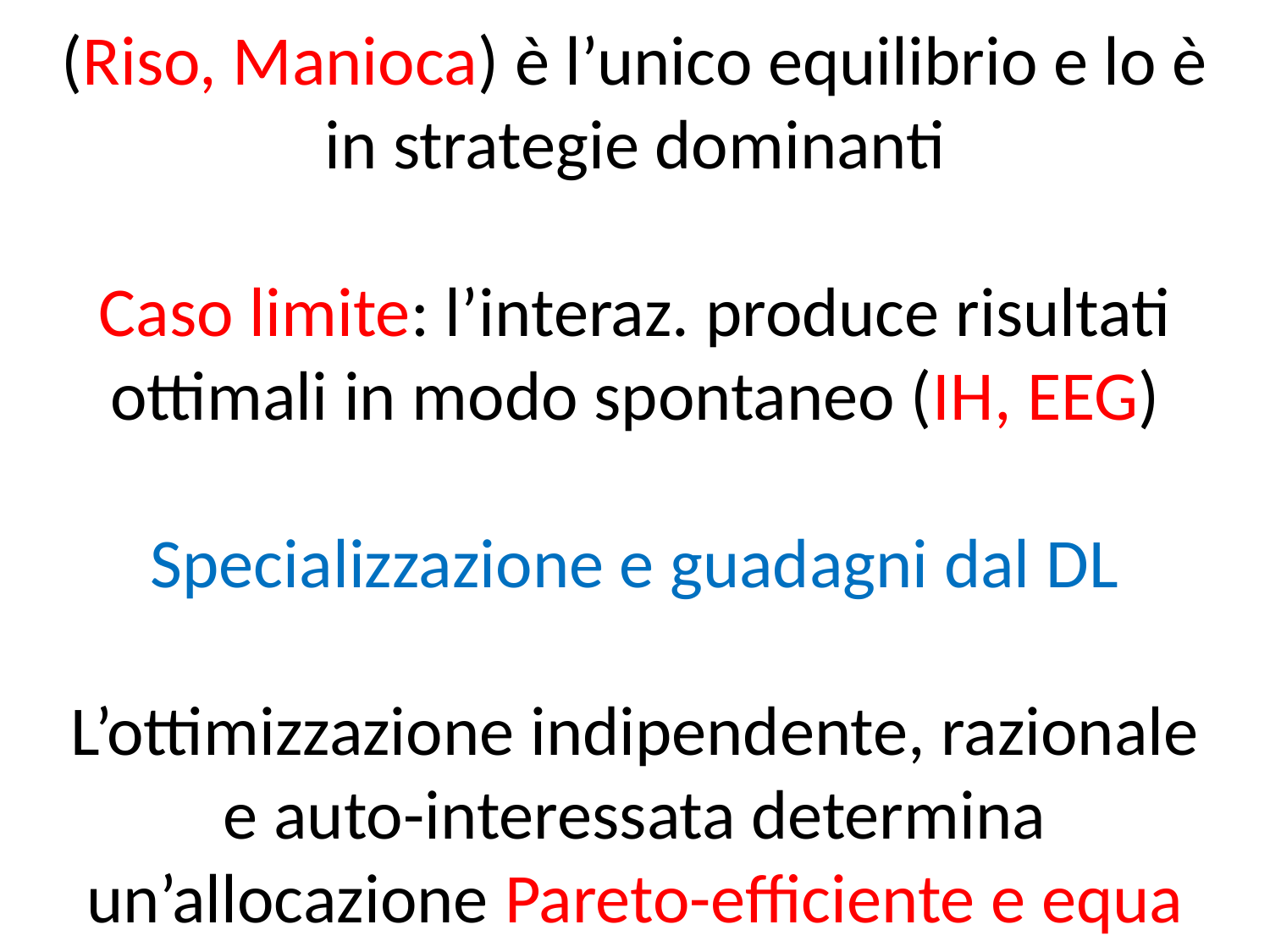

# (Riso, Manioca) è l’unico equilibrio e lo è in strategie dominanti Caso limite: l’interaz. produce risultati ottimali in modo spontaneo (IH, EEG) Specializzazione e guadagni dal DL L’ottimizzazione indipendente, razionale e auto-interessata determina un’allocazione Pareto-efficiente e equa